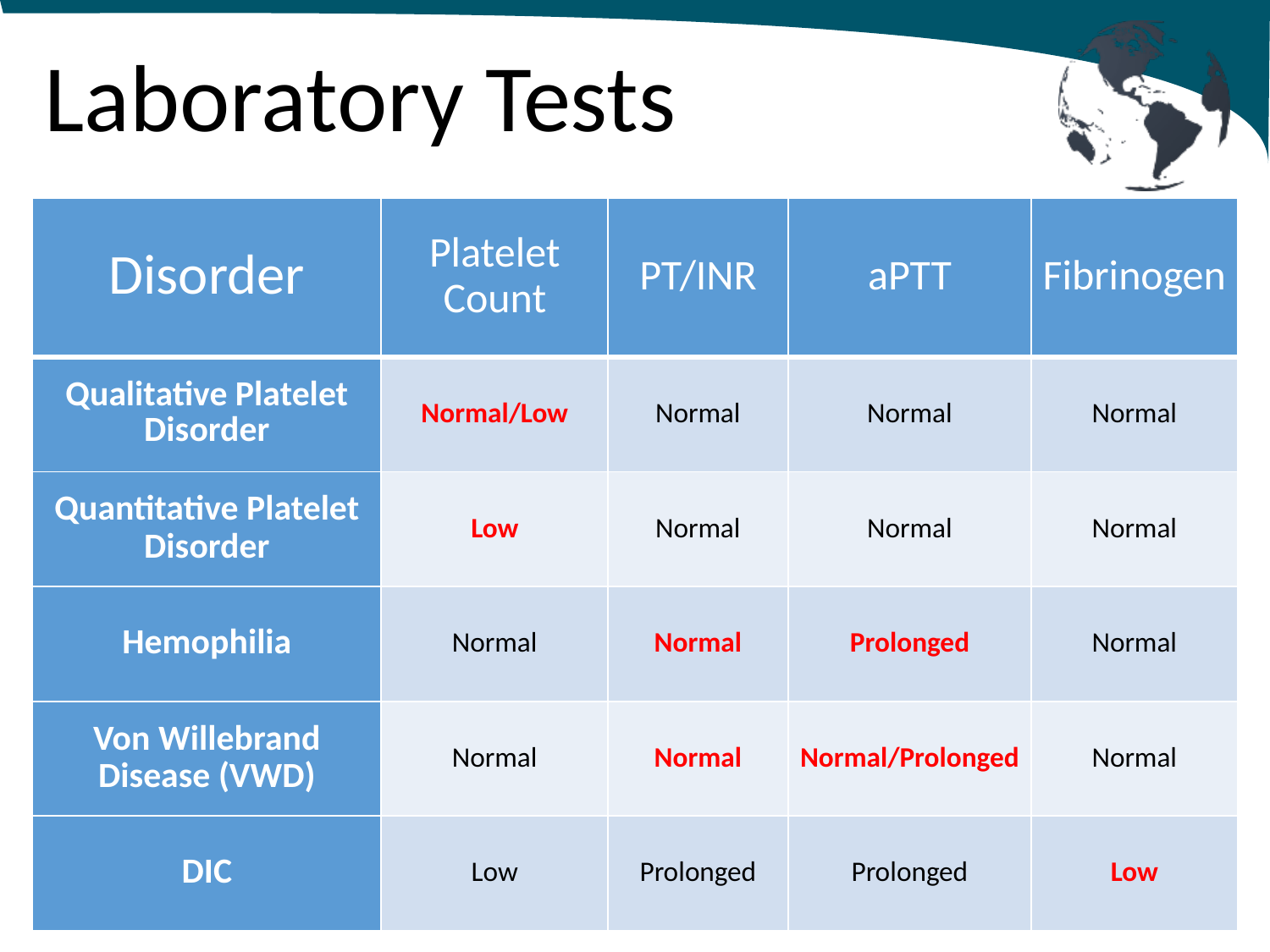

# Laboratory Tests
| Disorder | Platelet Count | PT/INR | aPTT | Fibrinogen |
| --- | --- | --- | --- | --- |
| Qualitative Platelet Disorder | Normal/Low | Normal | Normal | Normal |
| Quantitative Platelet Disorder | Low | Normal | Normal | Normal |
| Hemophilia | Normal | Normal | Prolonged | Normal |
| Von Willebrand Disease (VWD) | Normal | Normal | Normal/Prolonged | Normal |
| DIC | Low | Prolonged | Prolonged | Low |